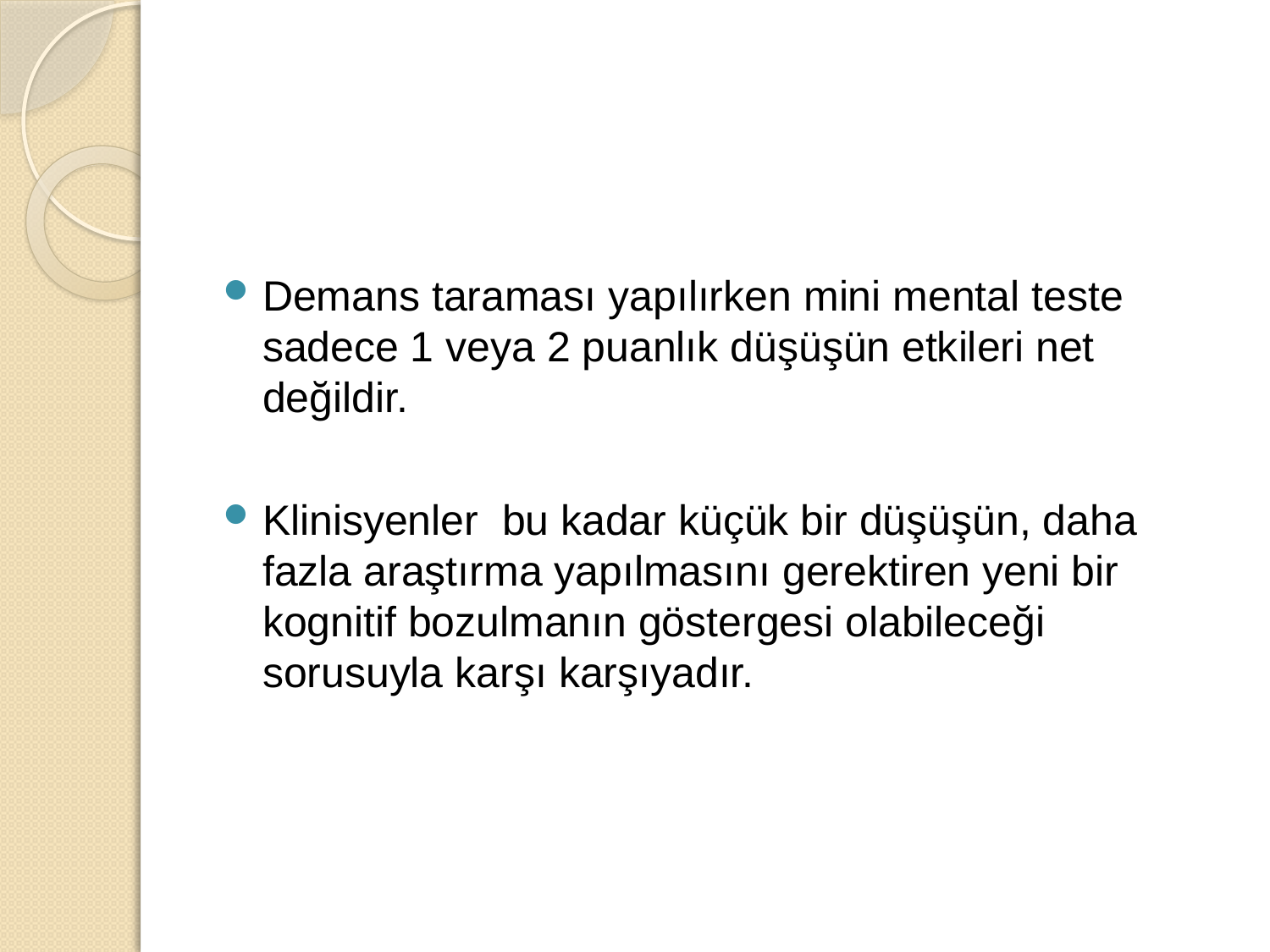

#

Demans taraması yapılırken mini mental teste sadece 1 veya 2 puanlık düşüşün etkileri net değildir.

Klinisyenler  bu kadar küçük bir düşüşün, daha fazla araştırma yapılmasını gerektiren yeni bir kognitif bozulmanın göstergesi olabileceği sorusuyla karşı karşıyadır.